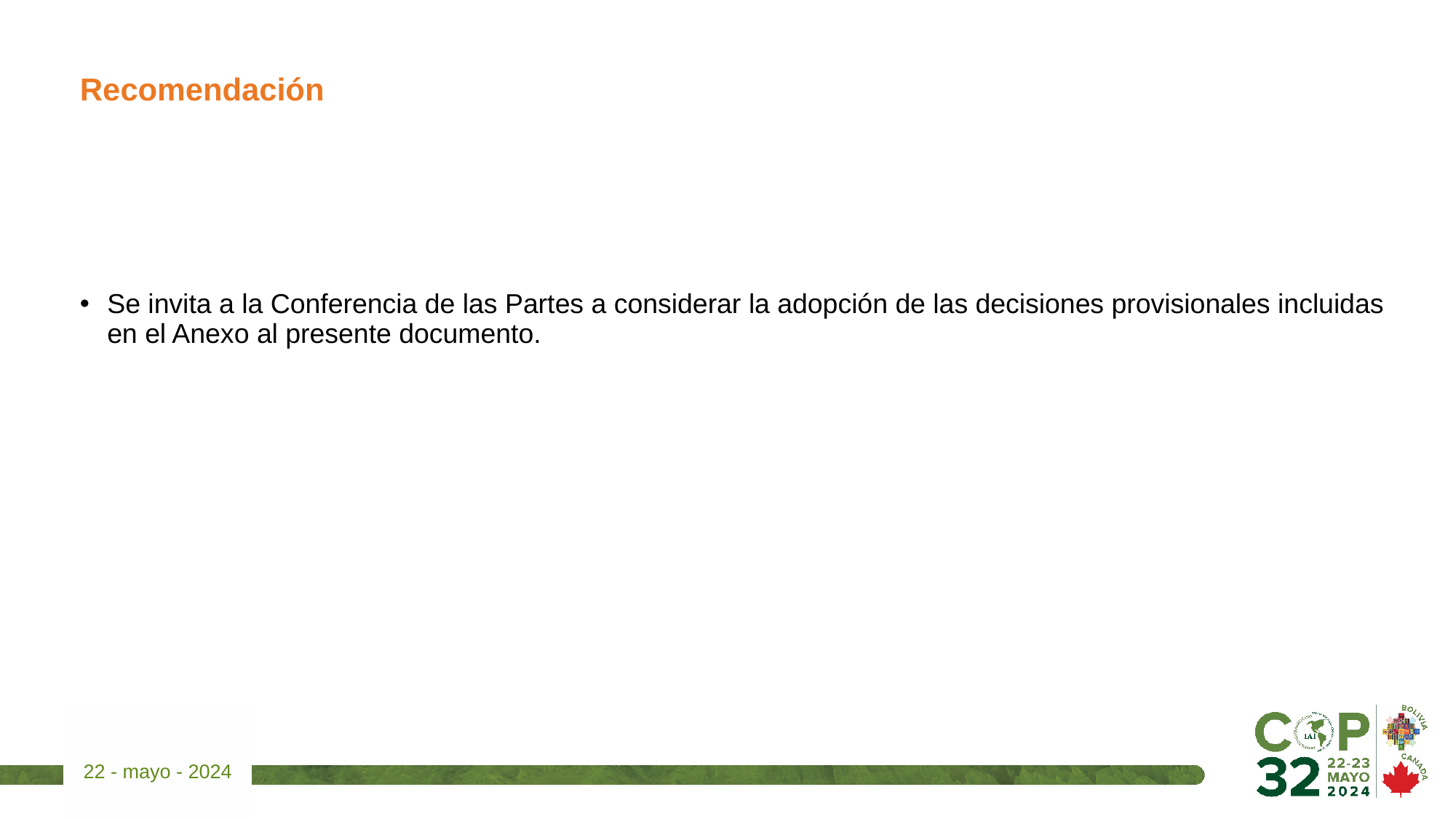

# Recomendación

Se invita a la Conferencia de las Partes a considerar la adopción de las decisiones provisionales incluidas en el Anexo al presente documento.

22 - mayo - 2024